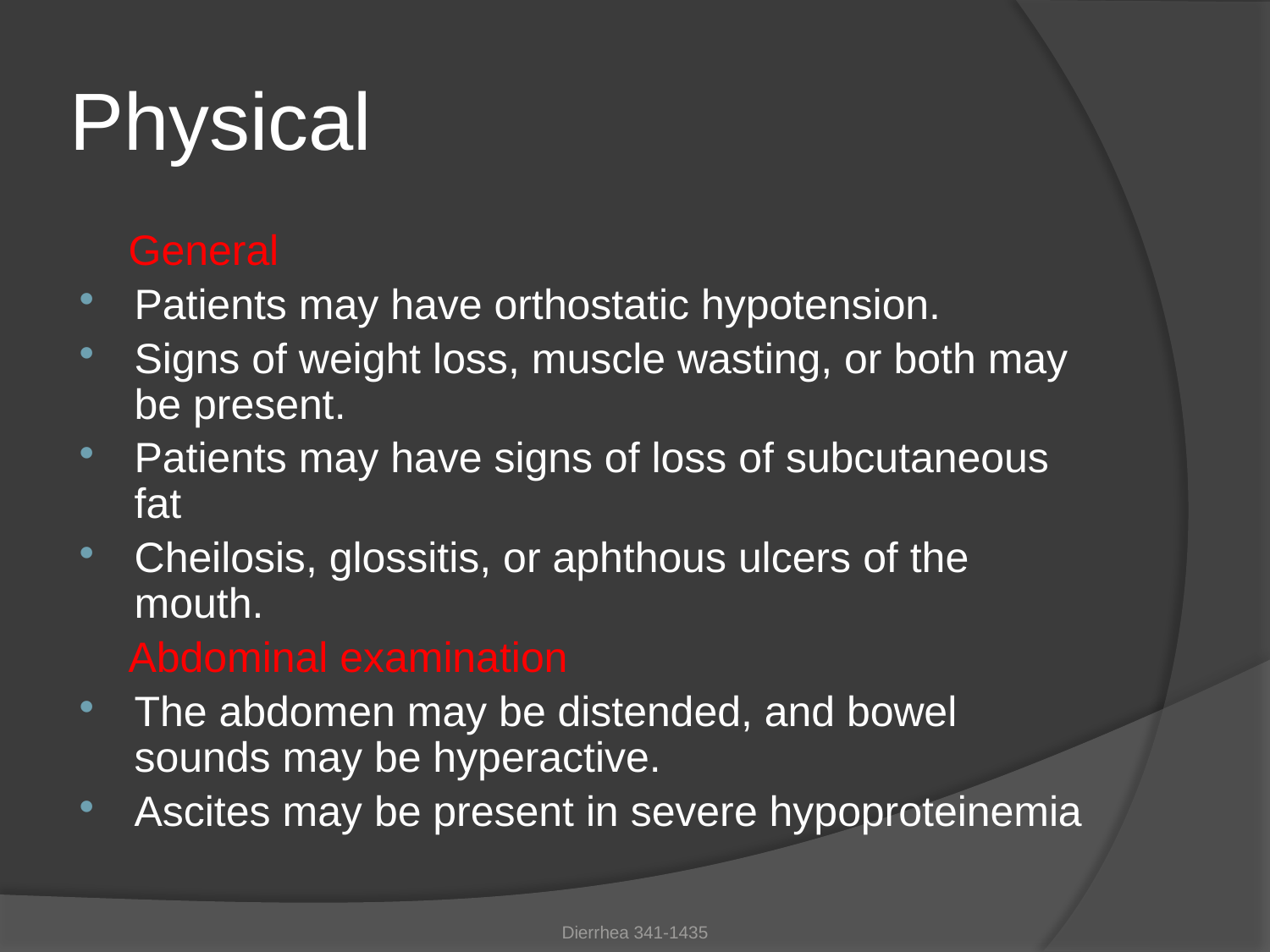

# Physical
    General
Patients may have orthostatic hypotension.
Signs of weight loss, muscle wasting, or both may be present.
Patients may have signs of loss of subcutaneous fat
Cheilosis, glossitis, or aphthous ulcers of the mouth.
    Abdominal examination
The abdomen may be distended, and bowel sounds may be hyperactive.
Ascites may be present in severe hypoproteinemia
Dierrhea 341-1435